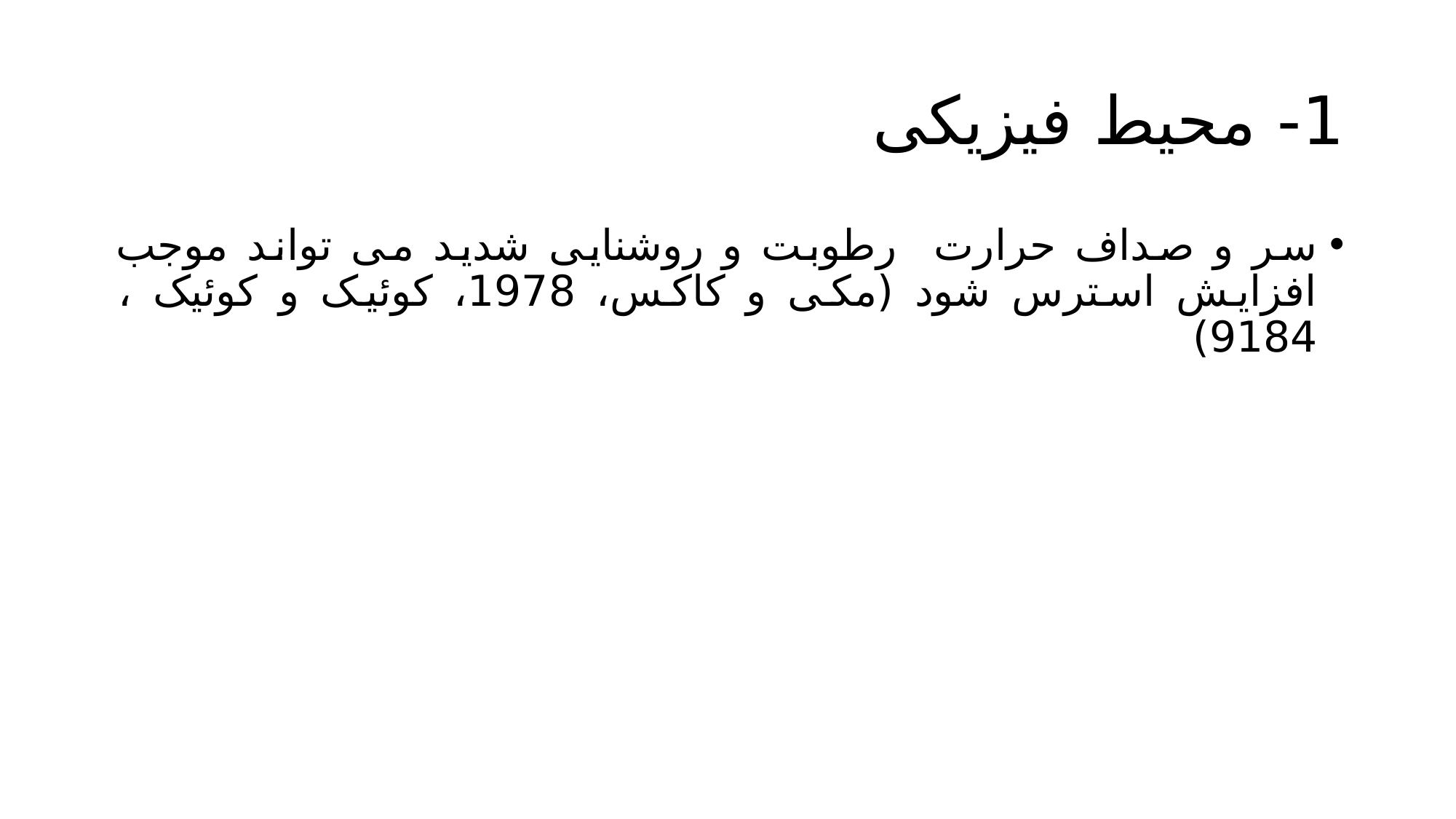

# 1- محیط فیزیکی
سر و صداف حرارت  رطوبت و روشنایی شدید می تواند موجب افزایش استرس شود (مکی و کاکس، 1978، کوئیک و کوئیک ، 9184)